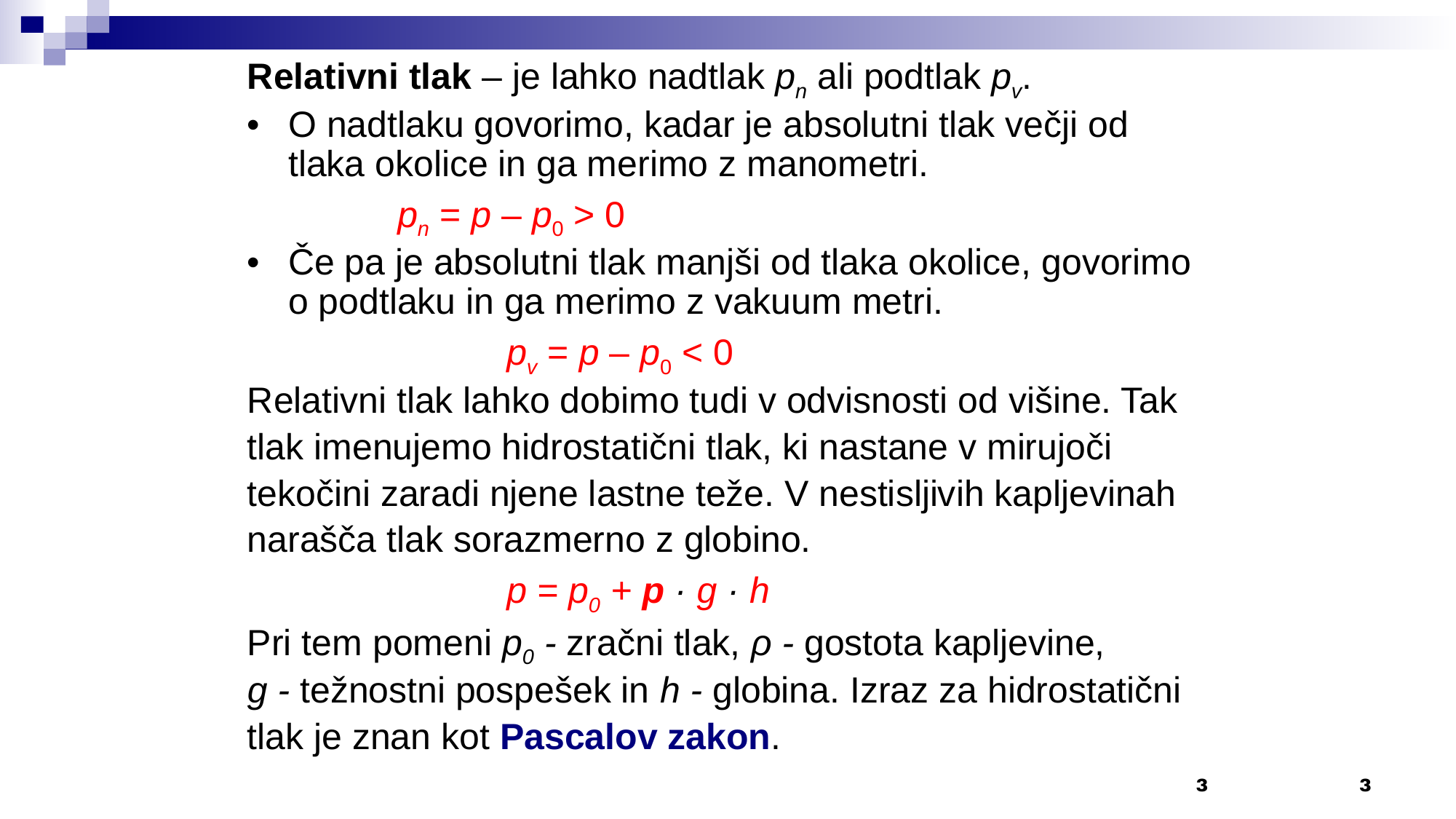

Relativni tlak – je lahko nadtlak pn ali podtlak pv.
•	O nadtlaku govorimo, kadar je absolutni tlak večji od tlaka okolice in ga merimo z manometri.
            	pn = p – p0 > 0
•	Če pa je absolutni tlak manjši od tlaka okolice, govorimo
o podtlaku in ga merimo z vakuum metri.
       		pv = p – p0 < 0
Relativni tlak lahko dobimo tudi v odvisnosti od višine. Tak
tlak imenu­jemo hidrostatični tlak, ki nastane v mirujoči
tekočini zaradi njene lastne teže. V nestisljivih kapljevinah
narašča tlak sorazmerno z globino.
			p = p0 + p · g · h
Pri tem pomeni p0 - zračni tlak, ρ - gostota kapljevine,
g - težnostni pospešek in h - globina. Izraz za hidrostatični
tlak je znan kot Pascalov zakon.

3
3